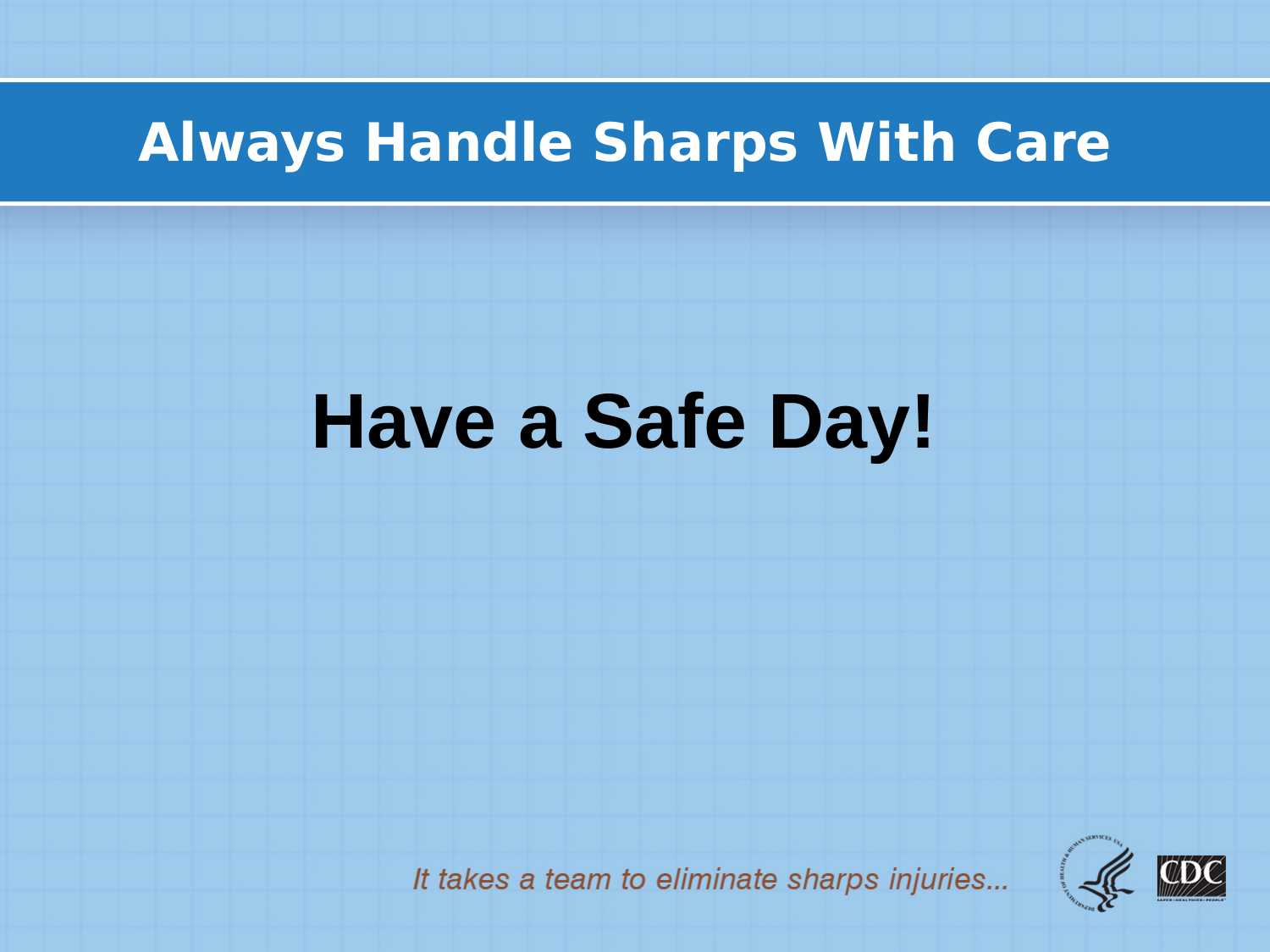

Always Handle Sharps With Care

Have a Safe Day!